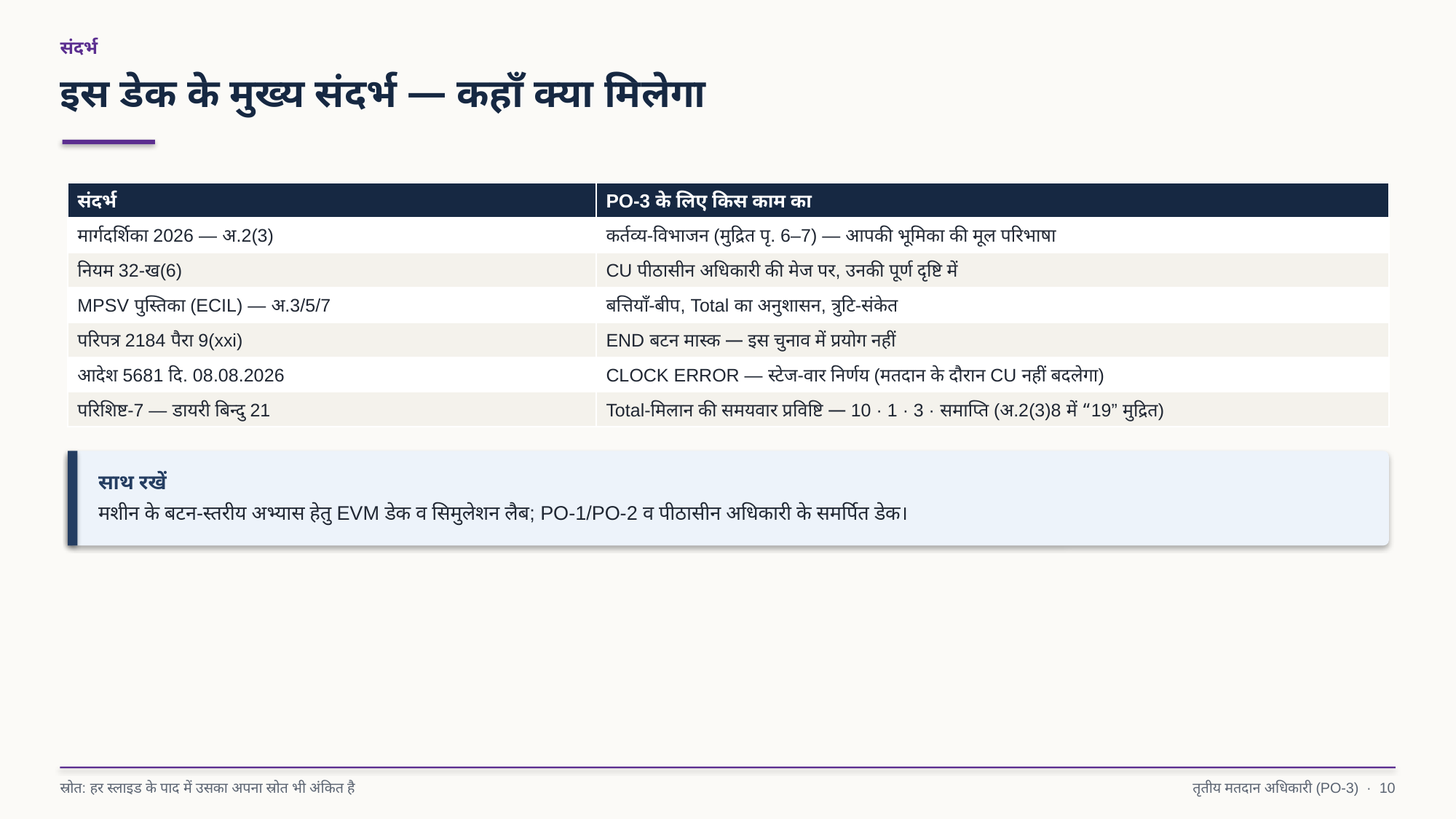

संदर्भ
इस डेक के मुख्य संदर्भ — कहाँ क्या मिलेगा

| संदर्भ | PO-3 के लिए किस काम का |
| --- | --- |
| मार्गदर्शिका 2026 — अ.2(3) | कर्तव्य-विभाजन (मुद्रित पृ. 6–7) — आपकी भूमिका की मूल परिभाषा |
| नियम 32-ख(6) | CU पीठासीन अधिकारी की मेज पर, उनकी पूर्ण दृष्टि में |
| MPSV पुस्तिका (ECIL) — अ.3/5/7 | बत्तियाँ-बीप, Total का अनुशासन, त्रुटि-संकेत |
| परिपत्र 2184 पैरा 9(xxi) | END बटन मास्क — इस चुनाव में प्रयोग नहीं |
| आदेश 5681 दि. 08.08.2026 | CLOCK ERROR — स्टेज-वार निर्णय (मतदान के दौरान CU नहीं बदलेगा) |
| परिशिष्ट-7 — डायरी बिन्दु 21 | Total-मिलान की समयवार प्रविष्टि — 10 · 1 · 3 · समाप्ति (अ.2(3)8 में “19” मुद्रित) |

साथ रखें
मशीन के बटन-स्तरीय अभ्यास हेतु EVM डेक व सिमुलेशन लैब; PO-1/PO-2 व पीठासीन अधिकारी के समर्पित डेक।

स्रोत: हर स्लाइड के पाद में उसका अपना स्रोत भी अंकित है
तृतीय मतदान अधिकारी (PO-3)  ·  10